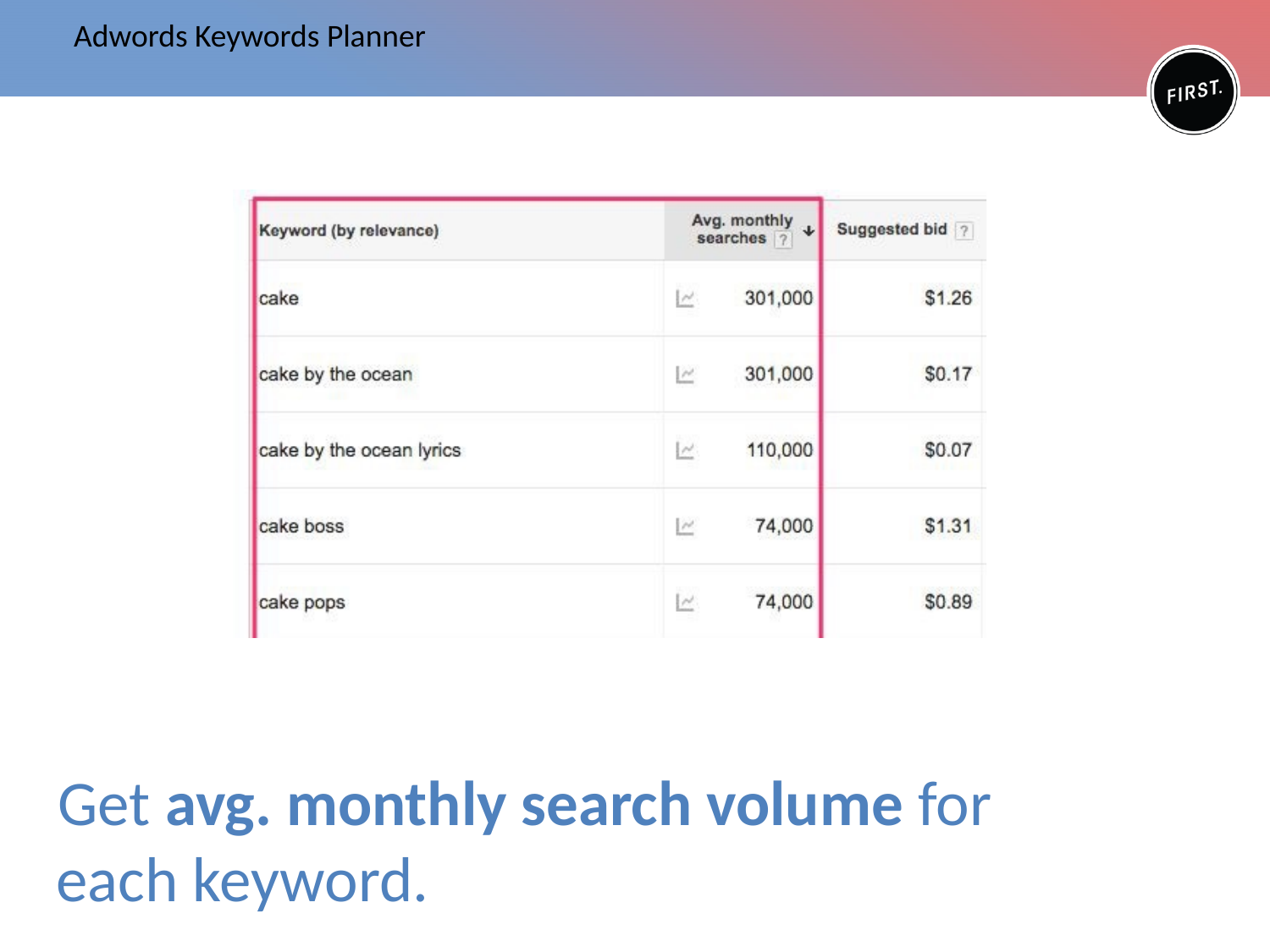

# Adwords Keywords Planner

Get avg. monthly search volume for  each keyword.